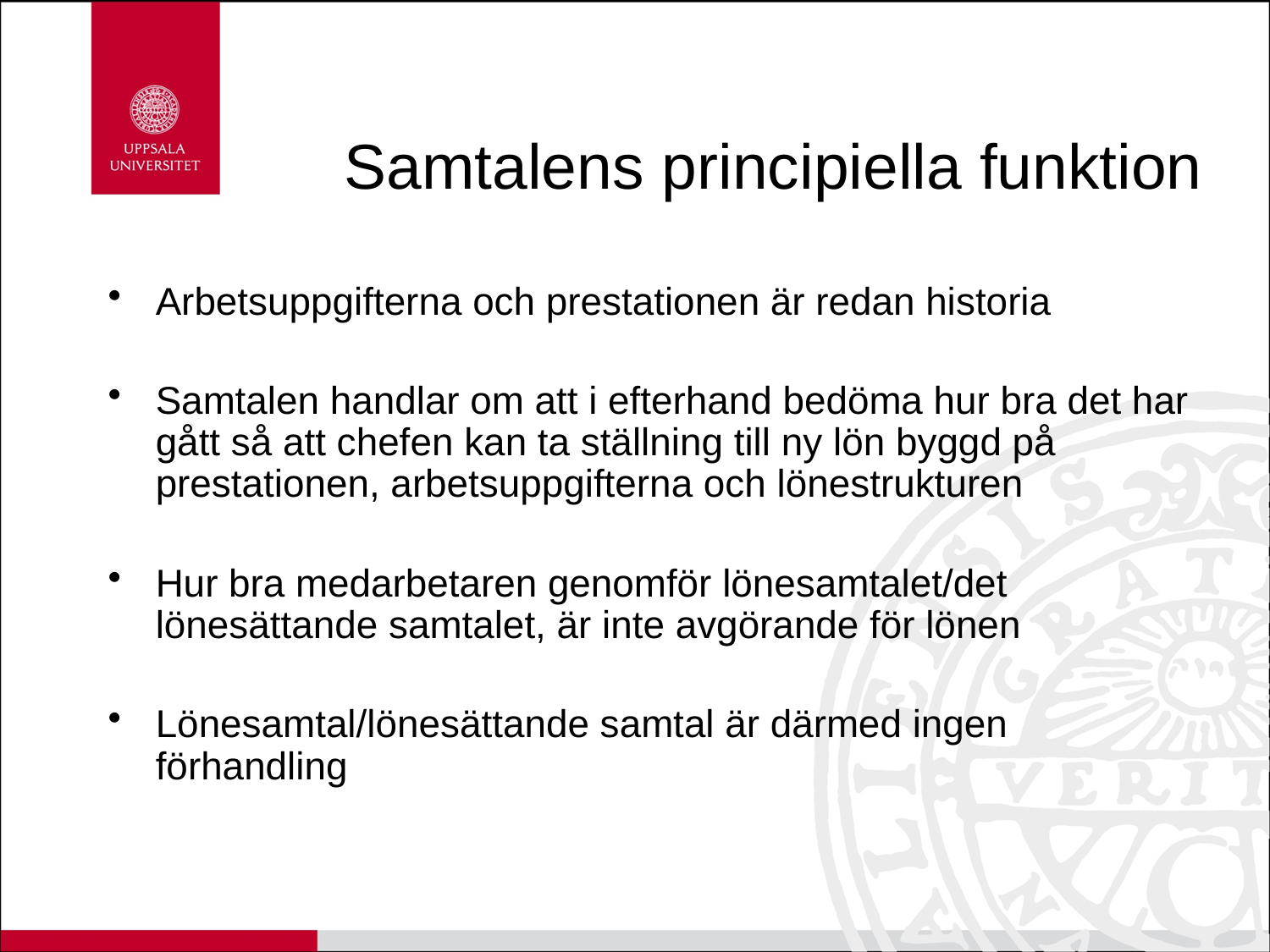

# Samtalens principiella funktion
Arbetsuppgifterna och prestationen är redan historia

Samtalen handlar om att i efterhand bedöma hur bra det har gått så att chefen kan ta ställning till ny lön byggd på prestationen, arbetsuppgifterna och lönestrukturen

Hur bra medarbetaren genomför lönesamtalet/det lönesättande samtalet, är inte avgörande för lönen

Lönesamtal/lönesättande samtal är därmed ingen förhandling